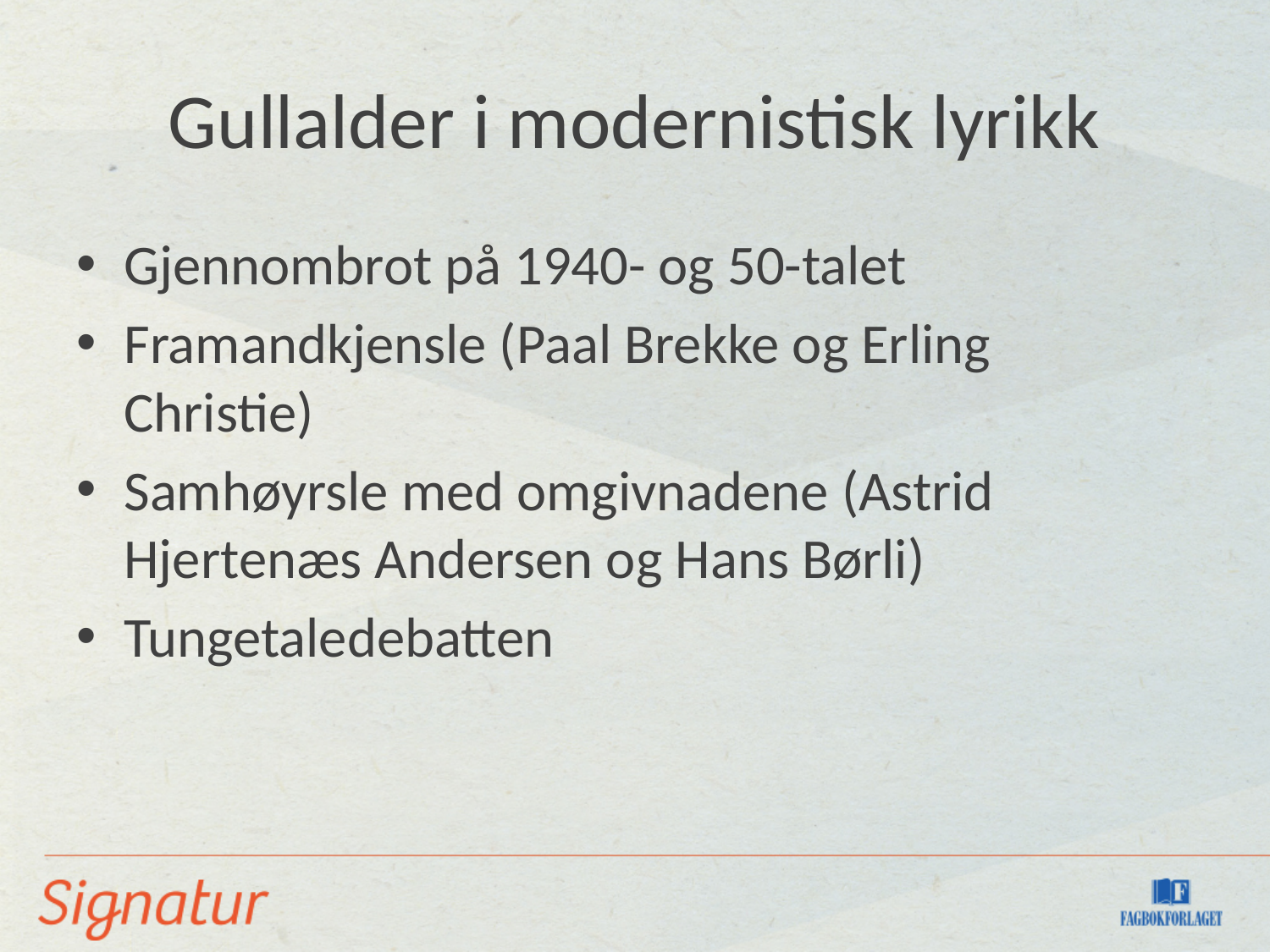

# Gullalder i modernistisk lyrikk
Gjennombrot på 1940- og 50-talet
Framandkjensle (Paal Brekke og Erling Christie)
Samhøyrsle med omgivnadene (Astrid Hjertenæs Andersen og Hans Børli)
Tungetaledebatten